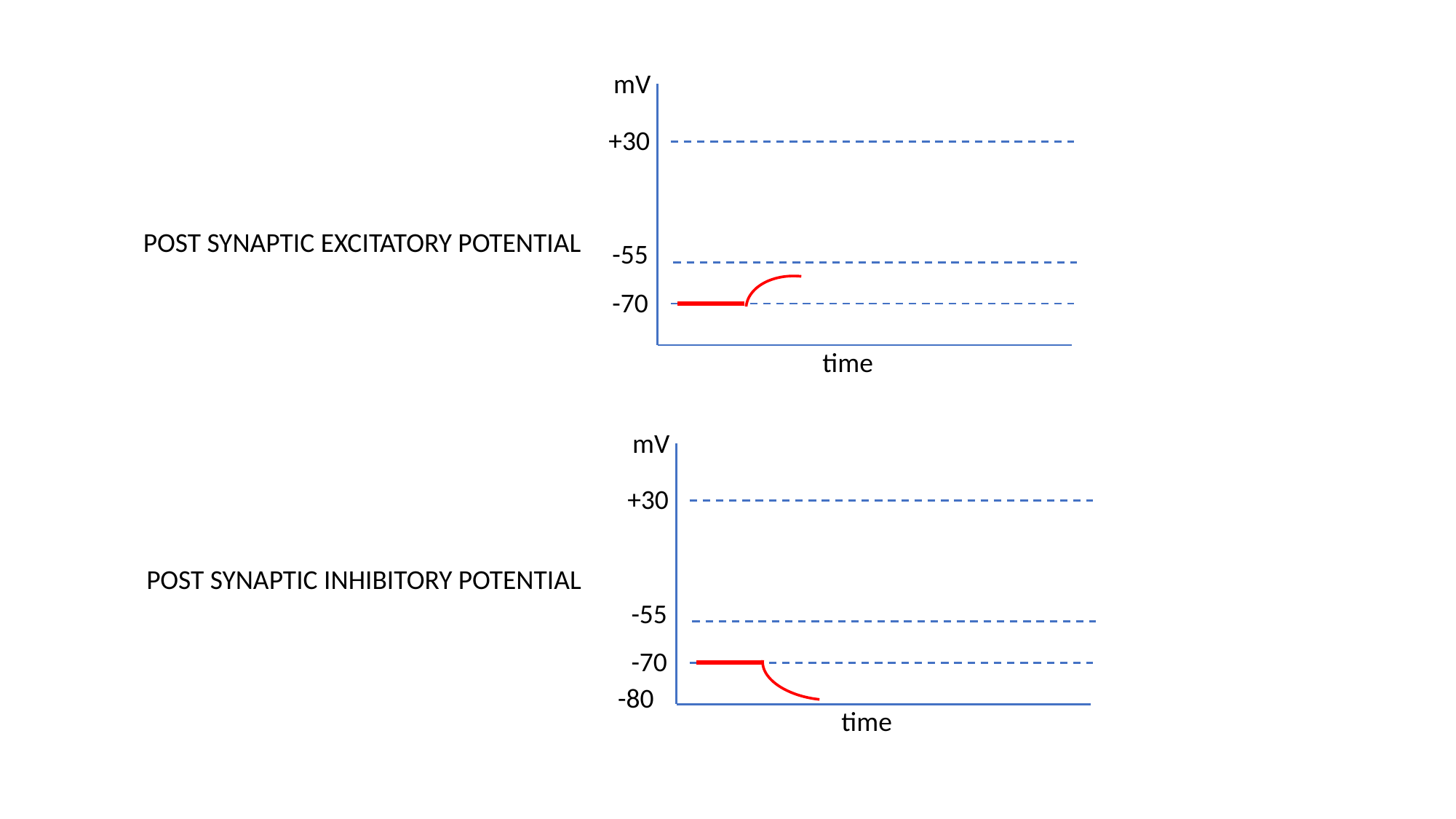

mV
+30
-55

-70
time
POST SYNAPTIC EXCITATORY POTENTIAL
mV
+30
-55

-70
time
POST SYNAPTIC INHIBITORY POTENTIAL
-80